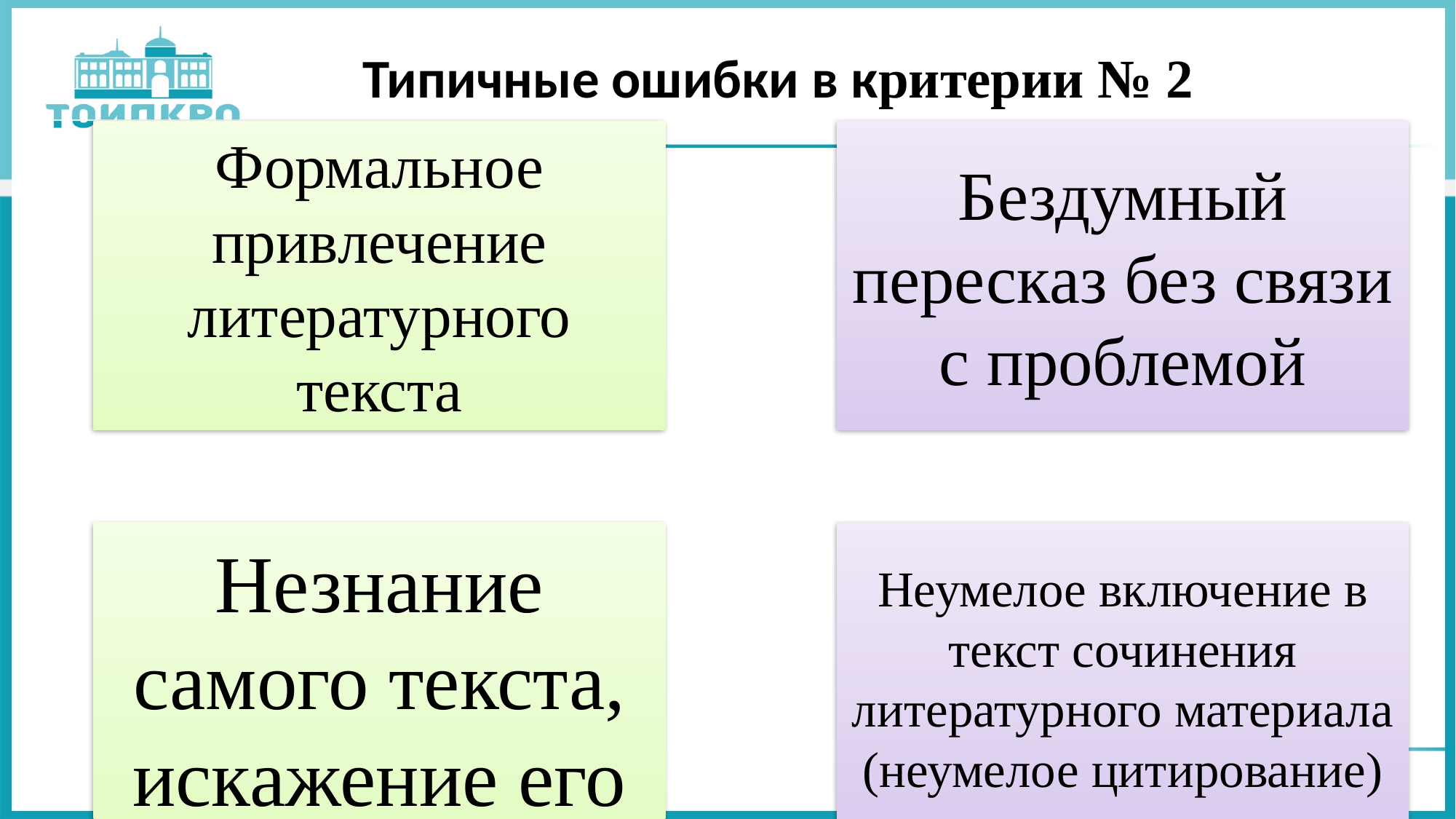

# Типичные ошибки в критерии № 2
Формальное привлечение литературного текста
Бездумный пересказ без связи с проблемой
Незнание самого текста, искажение его
Неумелое включение в текст сочинения литературного материала (неумелое цитирование)